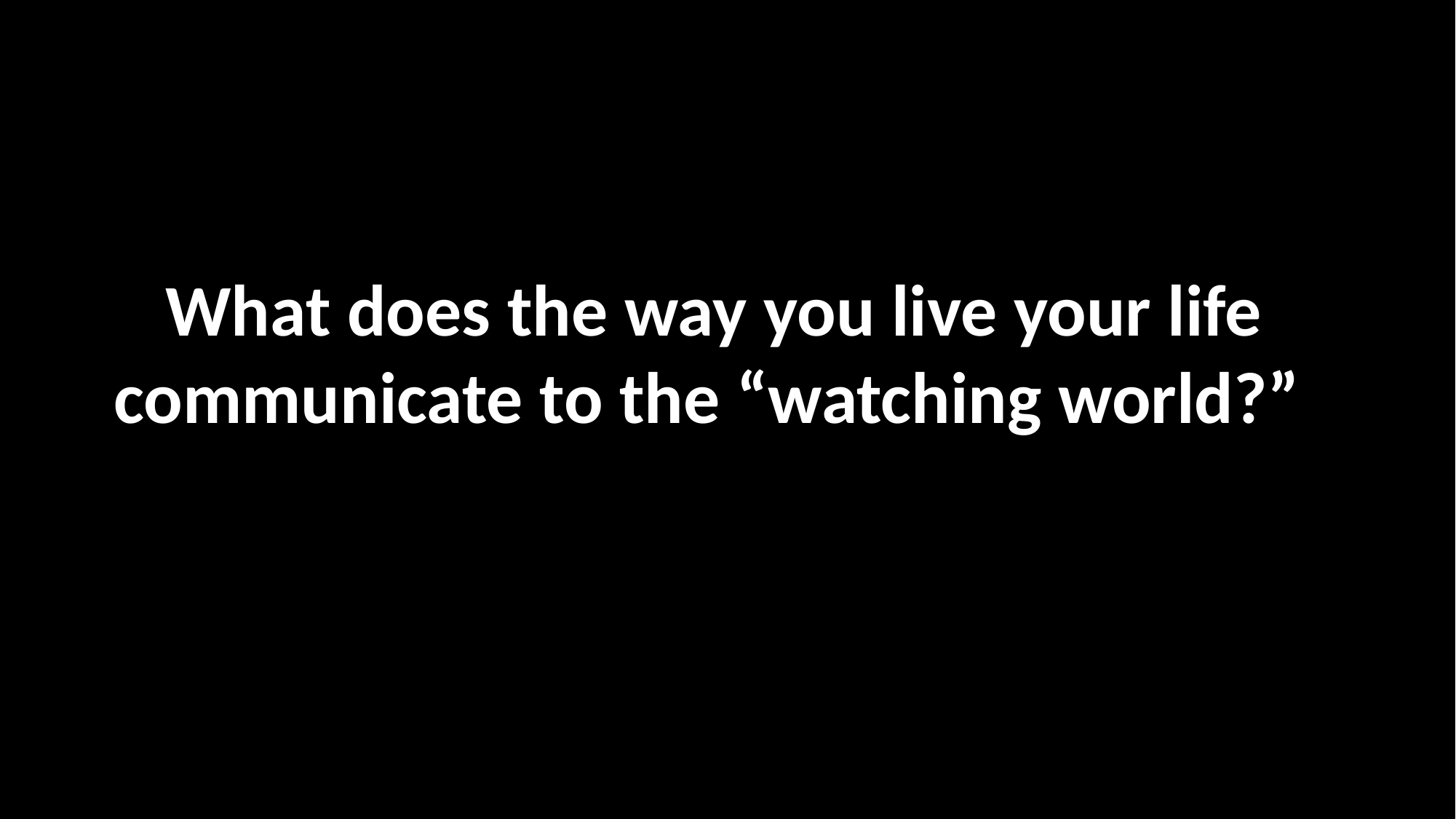

# What does the way you live your life communicate to the “watching world?”